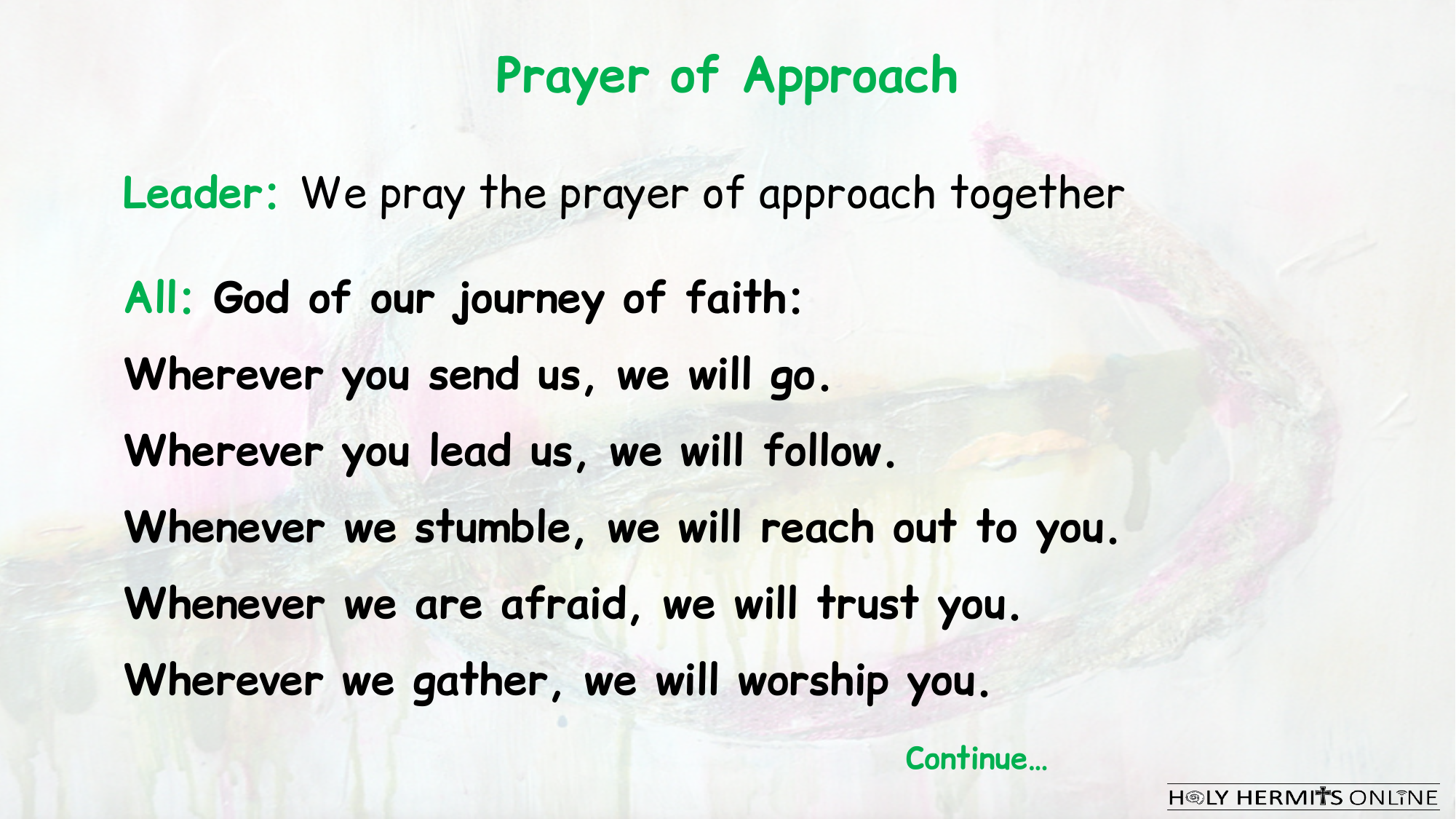

Prayer of Approach
Leader: We pray the prayer of approach together

All: God of our journey of faith:
Wherever you send us, we will go.
Wherever you lead us, we will follow.
Whenever we stumble, we will reach out to you.
Whenever we are afraid, we will trust you.
Wherever we gather, we will worship you.
Continue…